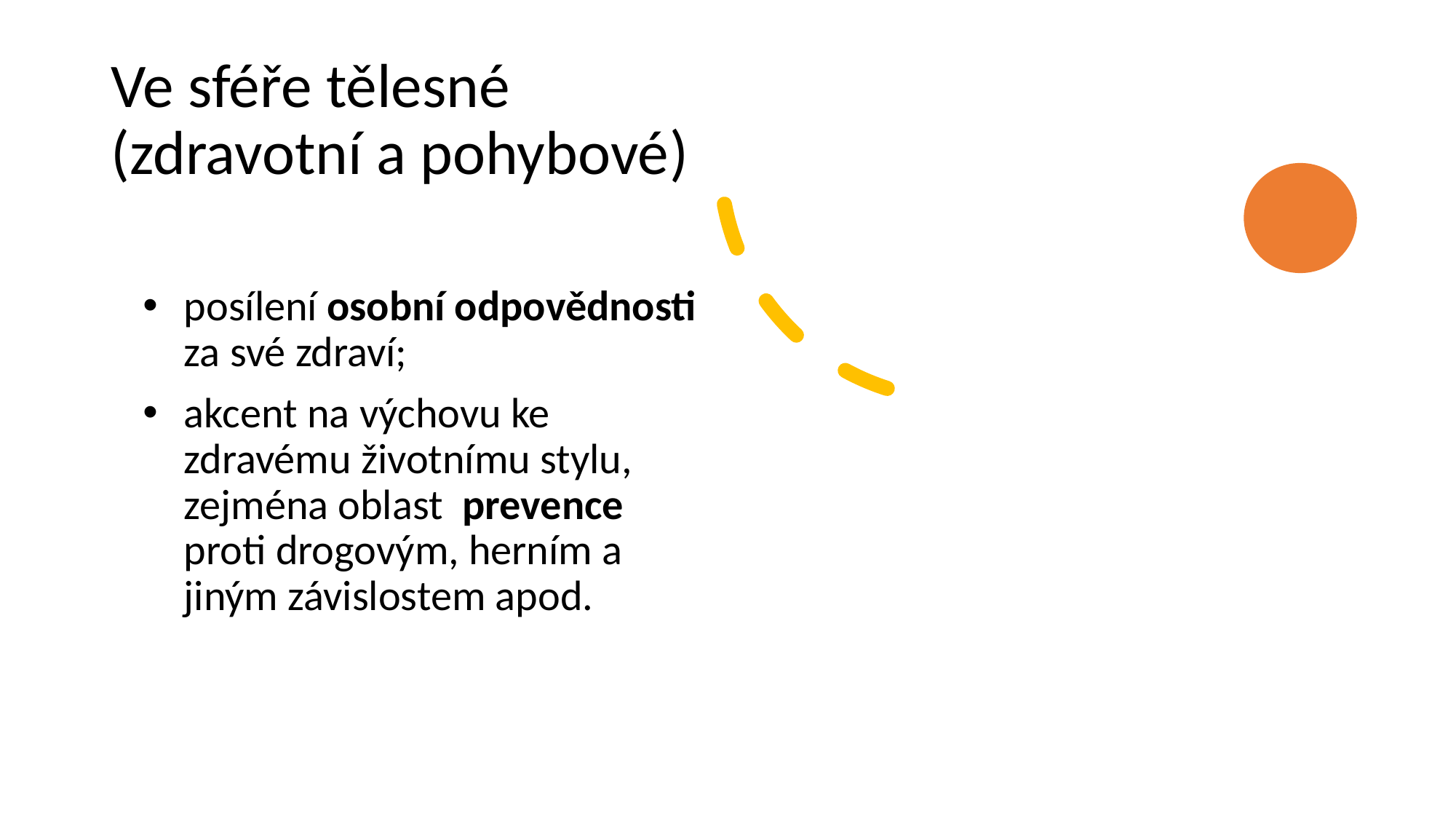

# Ve sféře tělesné (zdravotní a pohybové)

posílení osobní odpovědnosti za své zdraví;
akcent na výchovu ke zdravému životnímu stylu, zejména oblast  prevence proti drogovým, herním a jiným závislostem apod.